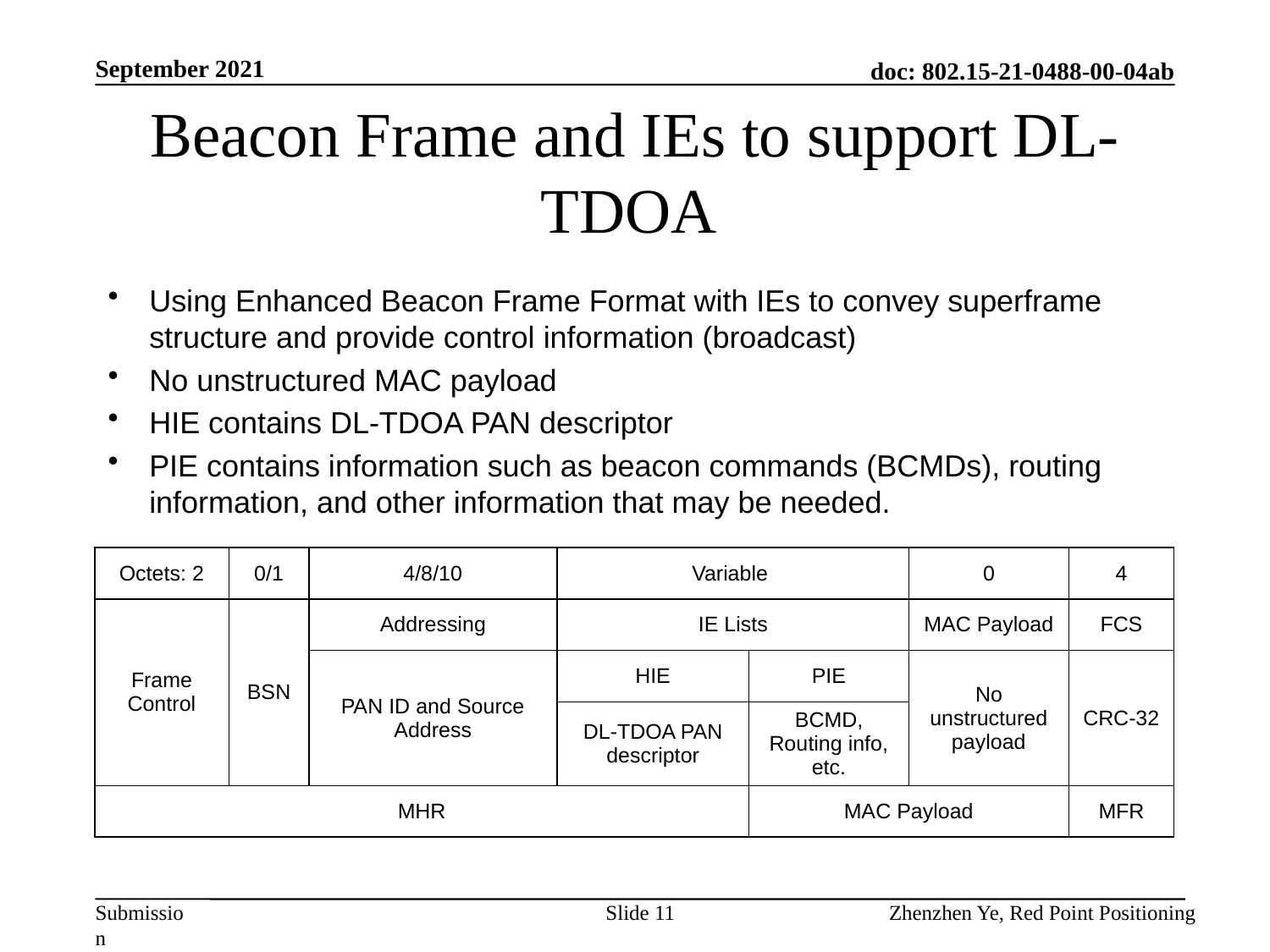

September 2021
# Beacon Frame and IEs to support DL-TDOA
Using Enhanced Beacon Frame Format with IEs to convey superframe structure and provide control information (broadcast)
No unstructured MAC payload
HIE contains DL-TDOA PAN descriptor
PIE contains information such as beacon commands (BCMDs), routing information, and other information that may be needed.
| Octets: 2 | 0/1 | 4/8/10 | Variable |  | 0 | 4 |
| --- | --- | --- | --- | --- | --- | --- |
| Frame Control | BSN | Addressing | IE Lists |  | MAC Payload | FCS |
|  |  | PAN ID and Source Address | HIE | PIE | No unstructured payload | CRC-32 |
|  |  |  | DL-TDOA PAN descriptor | BCMD, Routing info, etc. |  |  |
| MHR |  |  |  | MAC Payload |  | MFR |
Slide 11
Zhenzhen Ye, Red Point Positioning